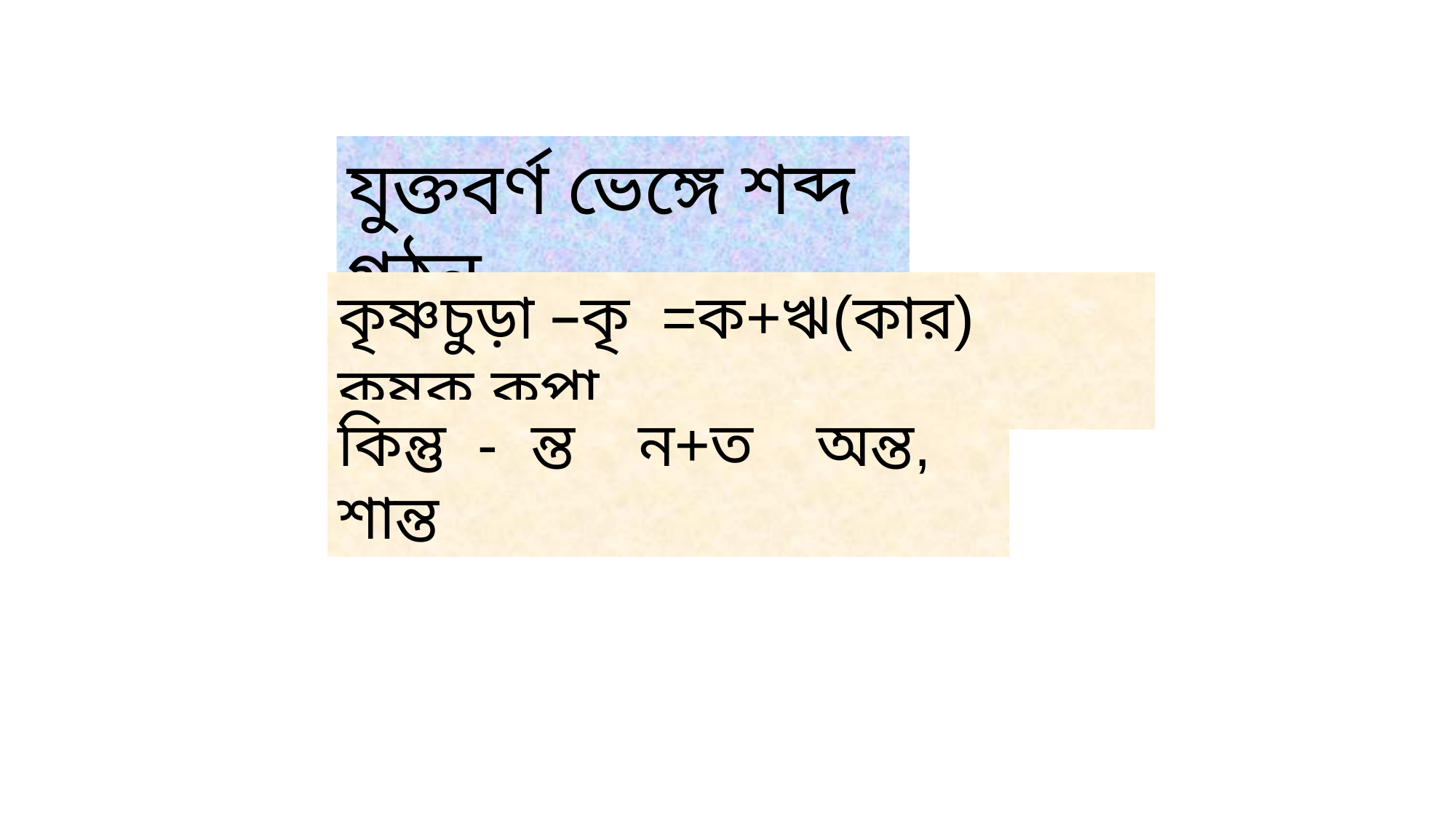

যুক্তবর্ণ ভেঙ্গে শব্দ গঠন
কৃষ্ণচুড়া –কৃ  =ক+ঋ(কার)   কৃষক,কৃপা
কিন্তু  -  ন্ত    ন+ত    অন্ত,  শান্ত